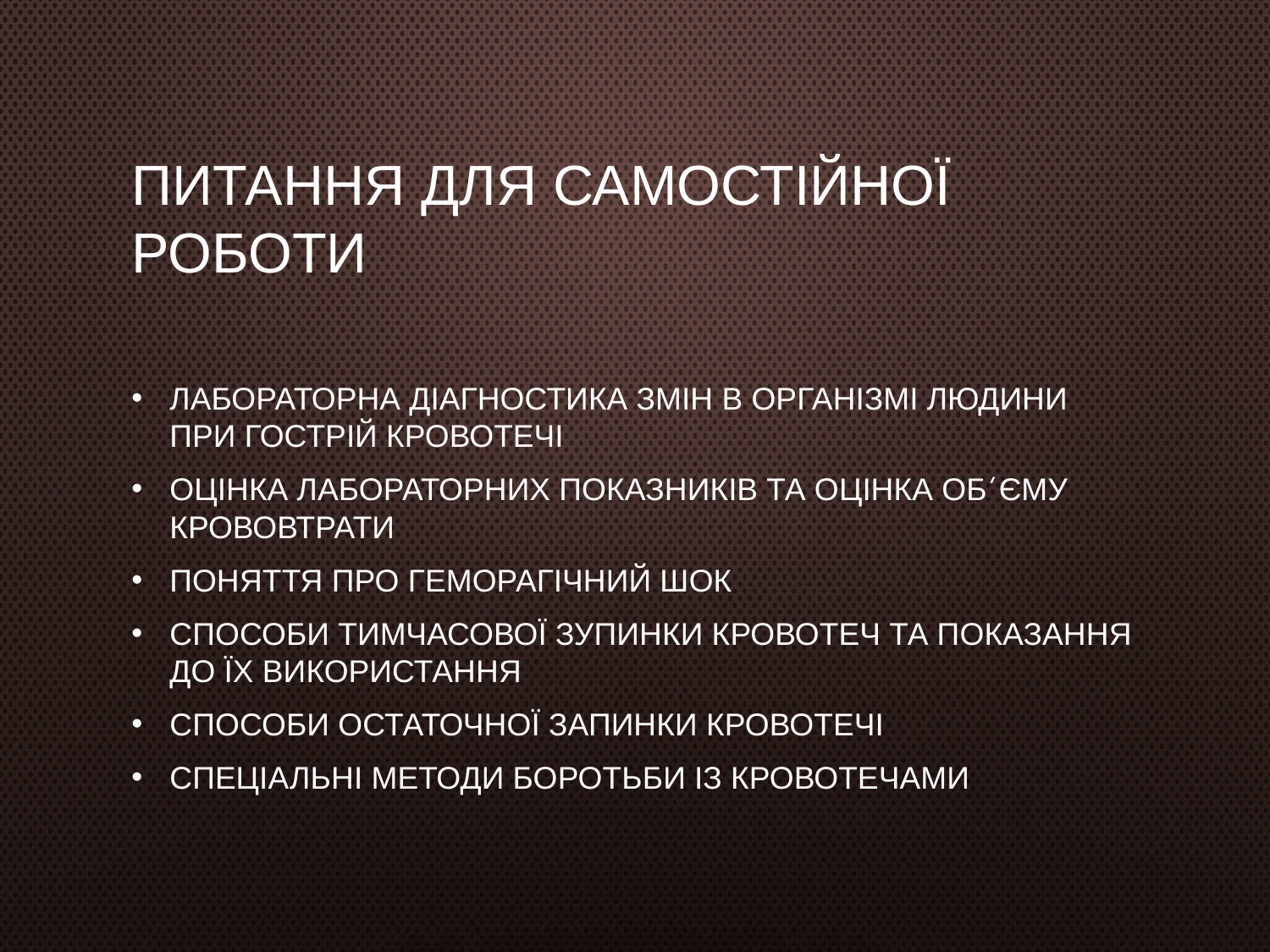

# Питання для самостійної роботи
Лабораторна діагностика змін в організмі людини при гострій кровотечі
Оцінка лабораторних показників та оцінка об’єму крововтрати
Поняття про геморагічний шок
Способи тимчасової зупинки кровотеч та показання до їх використання
Способи остаточної запинки кровотечі
Спеціальні методи боротьби із кровотечами